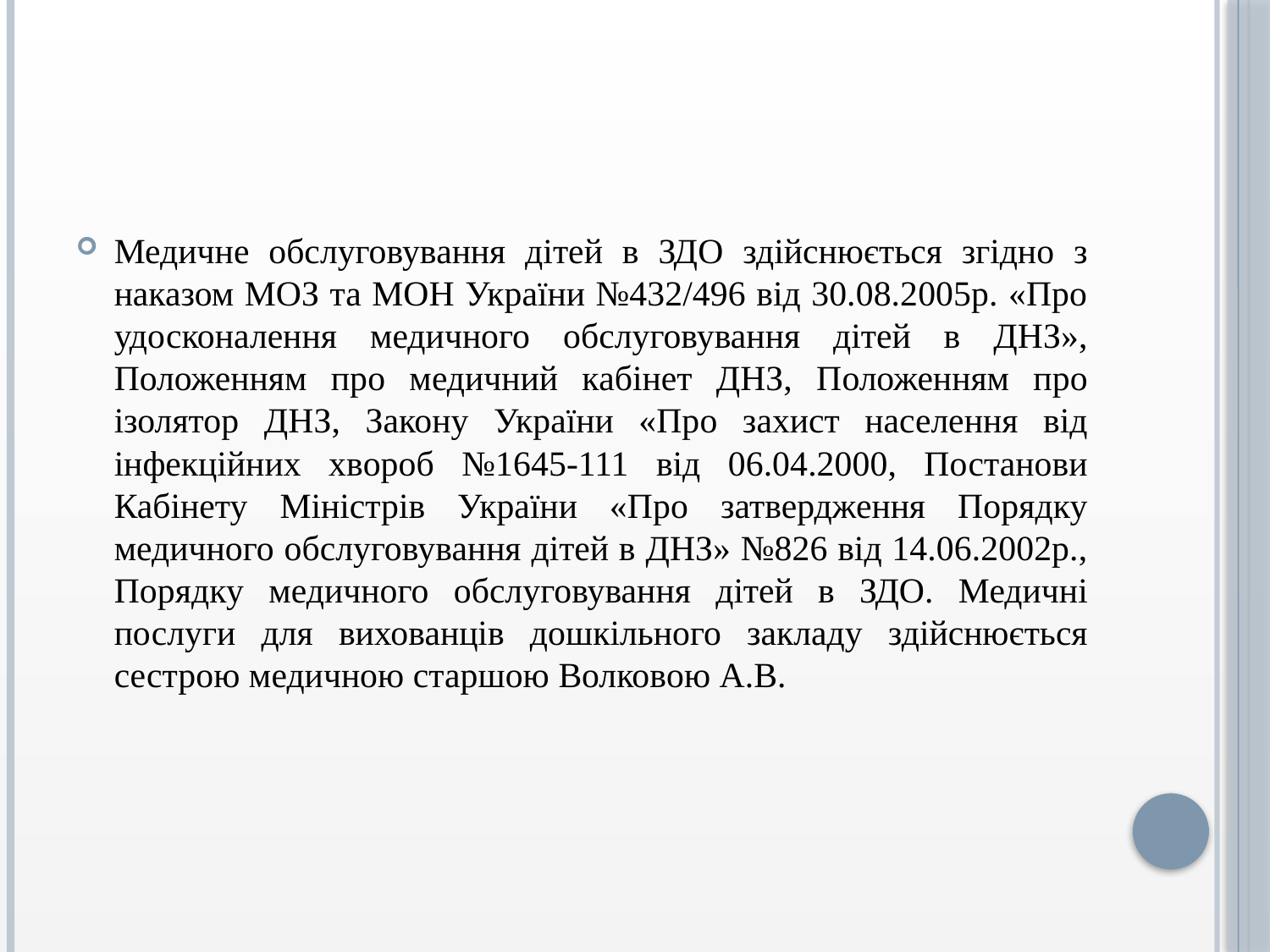

Медичне обслуговування дітей в ЗДО здійснюється згідно з наказом МОЗ та МОН України №432/496 від 30.08.2005р. «Про удосконалення медичного обслуговування дітей в ДНЗ», Положенням про медичний кабінет ДНЗ, Положенням про ізолятор ДНЗ, Закону України «Про захист населення від інфекційних хвороб №1645-111 від 06.04.2000, Постанови Кабінету Міністрів України «Про затвердження Порядку медичного обслуговування дітей в ДНЗ» №826 від 14.06.2002р., Порядку медичного обслуговування дітей в ЗДО. Медичні послуги для вихованців дошкільного закладу здійснюється сестрою медичною старшою Волковою А.В.